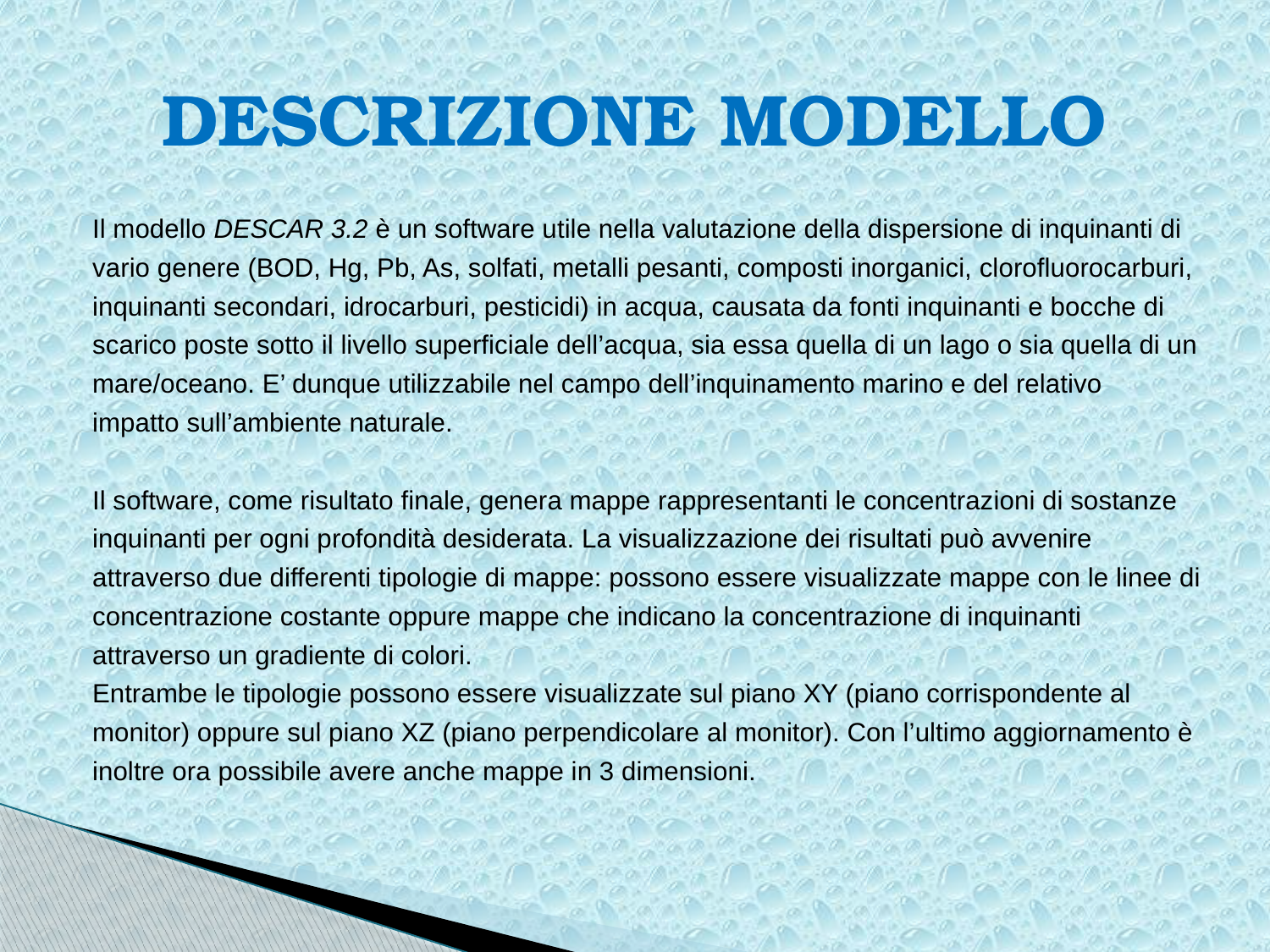

# DESCRIZIONE MODELLO
Il modello DESCAR 3.2 è un software utile nella valutazione della dispersione di inquinanti di
vario genere (BOD, Hg, Pb, As, solfati, metalli pesanti, composti inorganici, clorofluorocarburi,
inquinanti secondari, idrocarburi, pesticidi) in acqua, causata da fonti inquinanti e bocche di
scarico poste sotto il livello superficiale dell’acqua, sia essa quella di un lago o sia quella di un
mare/oceano. E’ dunque utilizzabile nel campo dell’inquinamento marino e del relativo
impatto sull’ambiente naturale.

Il software, come risultato finale, genera mappe rappresentanti le concentrazioni di sostanze
inquinanti per ogni profondità desiderata. La visualizzazione dei risultati può avvenire
attraverso due differenti tipologie di mappe: possono essere visualizzate mappe con le linee di
concentrazione costante oppure mappe che indicano la concentrazione di inquinanti
attraverso un gradiente di colori.
Entrambe le tipologie possono essere visualizzate sul piano XY (piano corrispondente al
monitor) oppure sul piano XZ (piano perpendicolare al monitor). Con l’ultimo aggiornamento è
inoltre ora possibile avere anche mappe in 3 dimensioni.